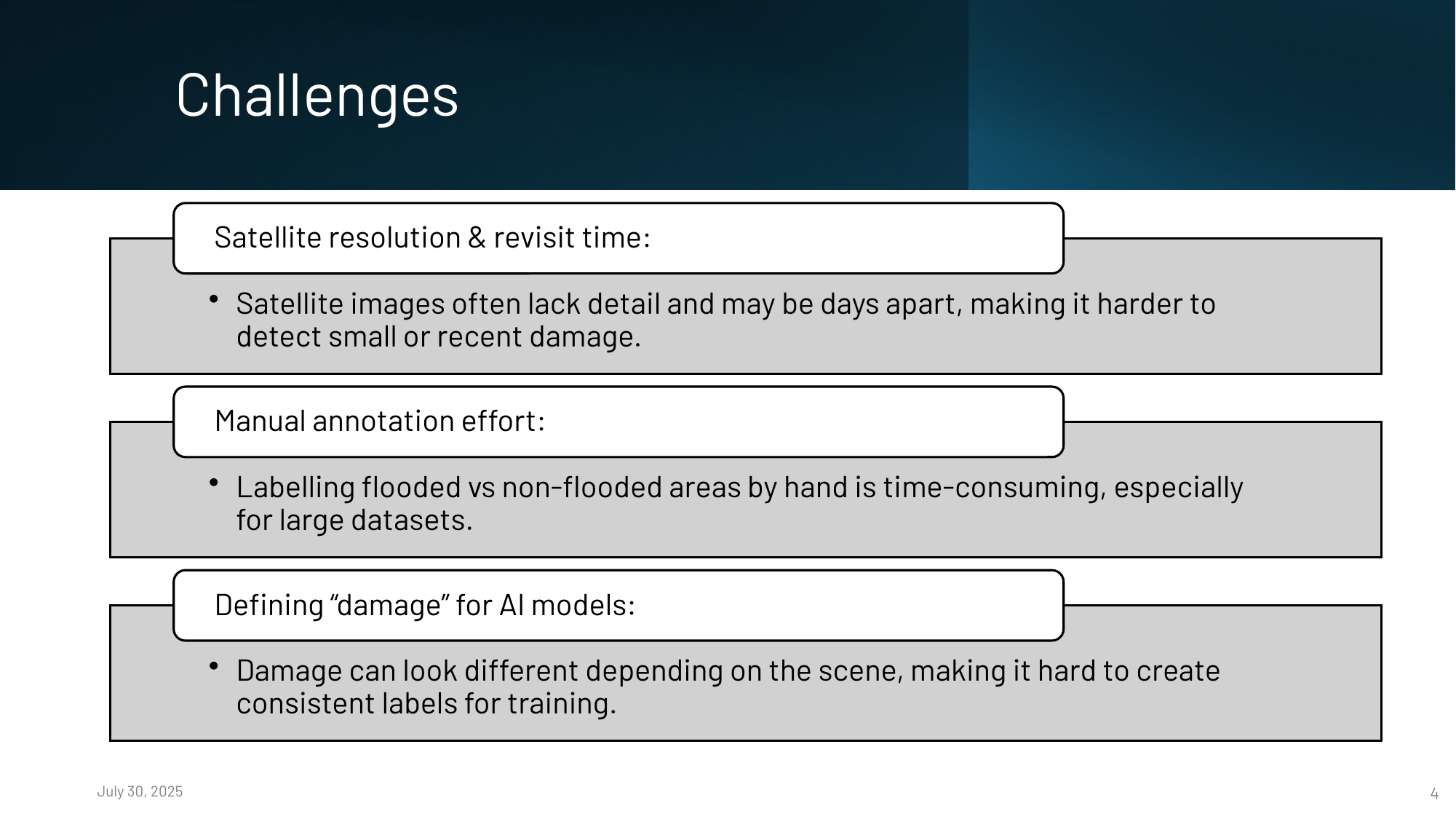

# Challenges
Satellite images often lack detail and may be days apart, making it harder to detect small or recent damage.
Satellite resolution & revisit time:
Labelling flooded vs non-flooded areas by hand is time-consuming, especially for large datasets.
Manual annotation effort:
Damage can look different depending on the scene, making it hard to create consistent labels for training.
Defining “damage” for AI models:
July 30, 2025
4